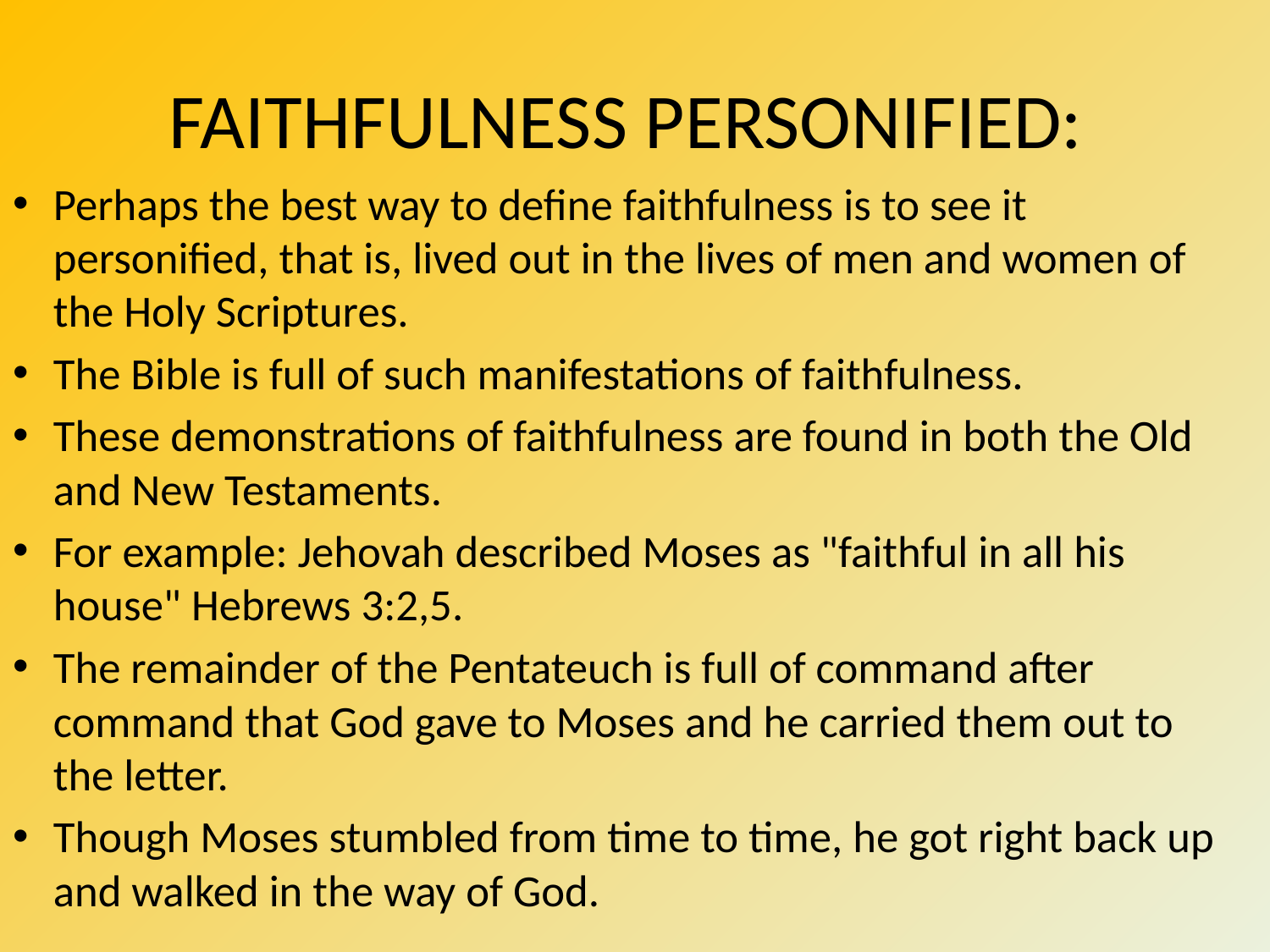

# FAITHFULNESS PERSONIFIED:
Perhaps the best way to define faithfulness is to see it personified, that is, lived out in the lives of men and women of the Holy Scriptures.
The Bible is full of such manifestations of faithfulness.
These demonstrations of faithfulness are found in both the Old and New Testaments.
For example: Jehovah described Moses as "faithful in all his house" Hebrews 3:2,5.
The remainder of the Pentateuch is full of command after command that God gave to Moses and he carried them out to the letter.
Though Moses stumbled from time to time, he got right back up and walked in the way of God.